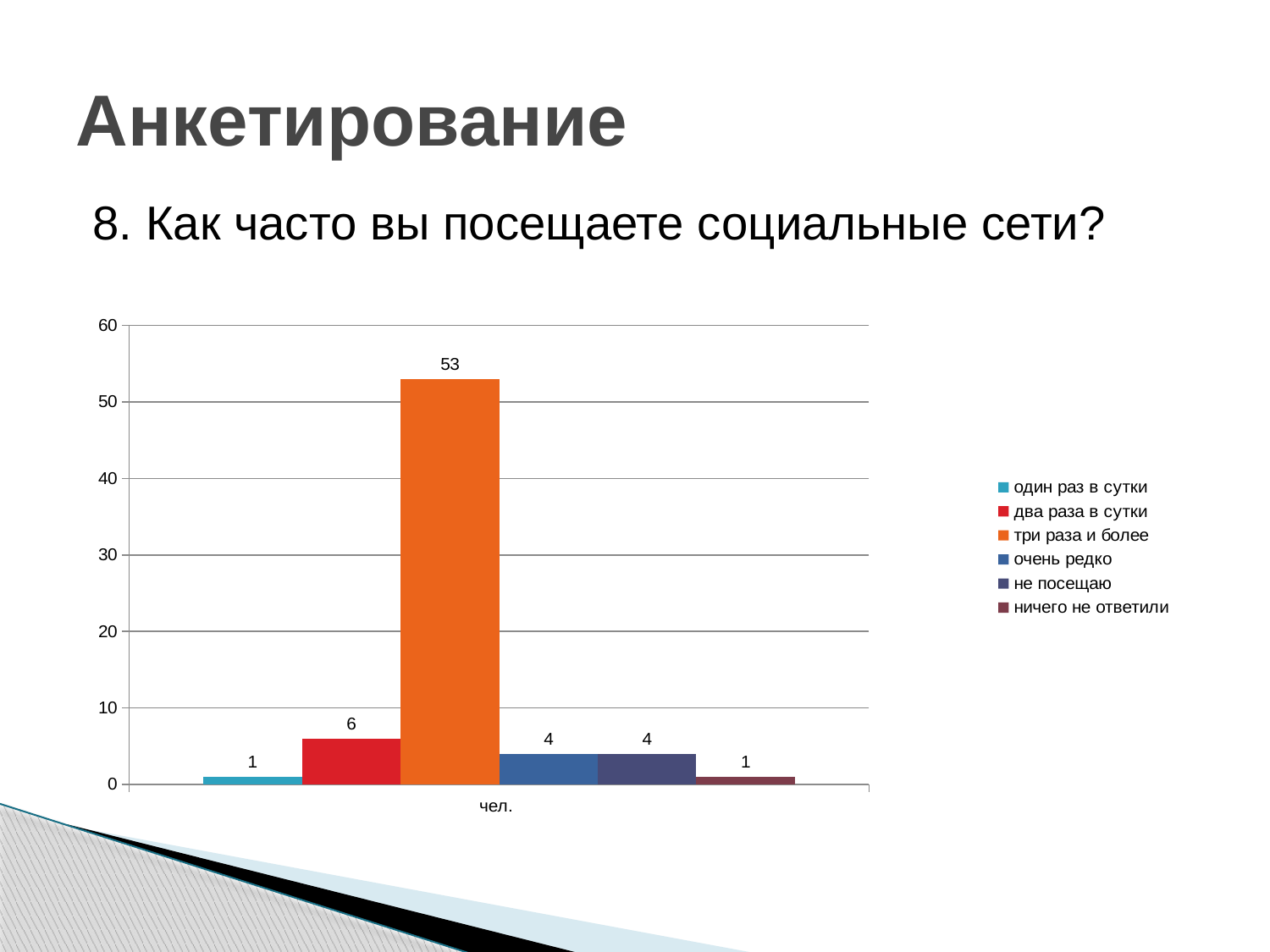

# Анкетирование
8. Как часто вы посещаете социальные сети?

### Chart

| Category | один раз в сутки | два раза в сутки | три раза и более | очень редко | не посещаю | ничего не ответили |
|---|---|---|---|---|---|---|
| чел.  | 1.0 | 6.0 | 53.0 | 4.0 | 4.0 | 1.0 |